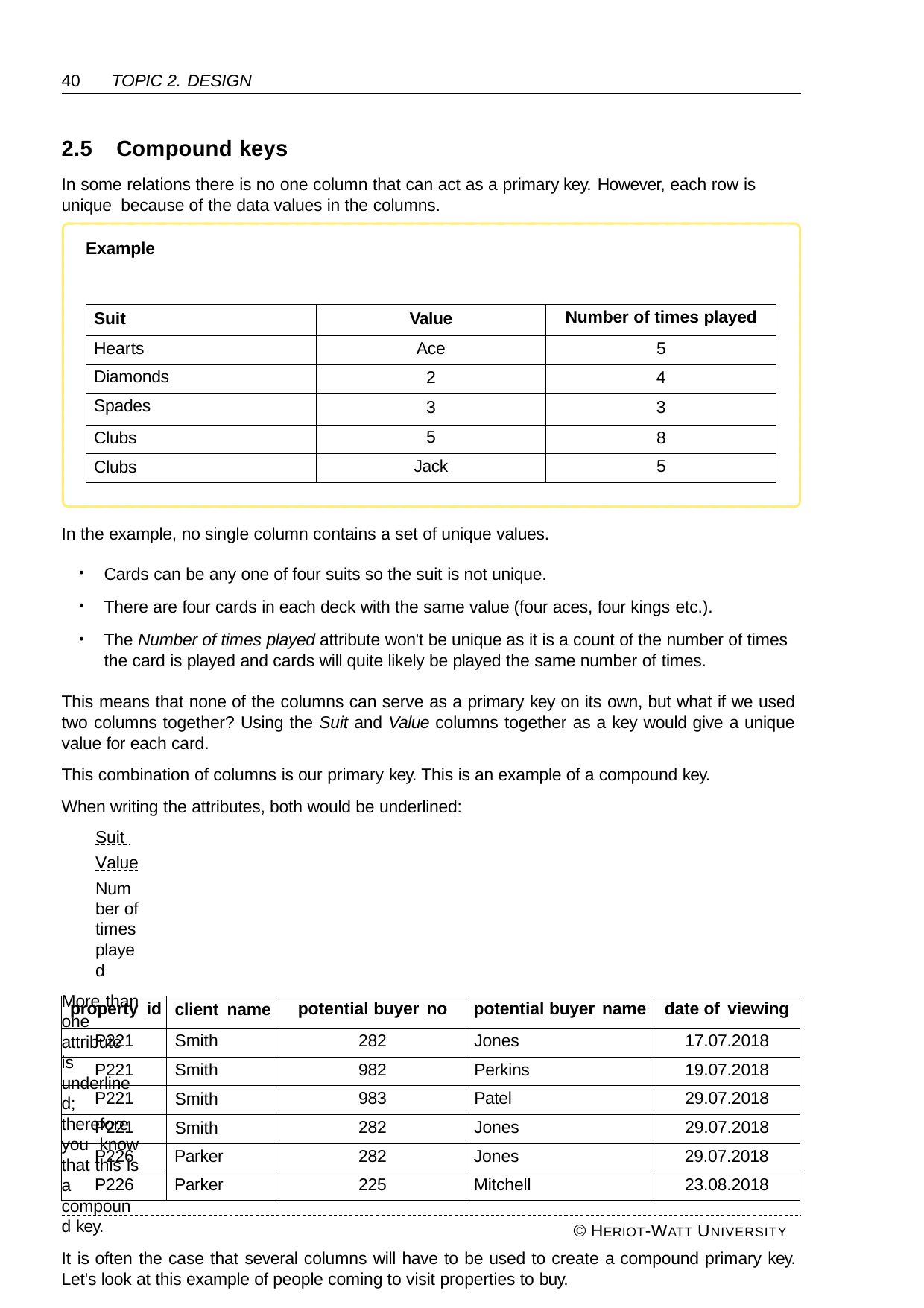

40	TOPIC 2. DESIGN

2.5	Compound keys
In some relations there is no one column that can act as a primary key. However, each row is unique  because of the data values in the columns.

Example

| Suit | Value | Number of times played |
| --- | --- | --- |
| Hearts | Ace | 5 |
| Diamonds | 2 | 4 |
| Spades | 3 | 3 |
| Clubs | 5 | 8 |
| Clubs | Jack | 5 |
In the example, no single column contains a set of unique values.
Cards can be any one of four suits so the suit is not unique.
There are four cards in each deck with the same value (four aces, four kings etc.).
The Number of times played attribute won't be unique as it is a count of the number of times  the card is played and cards will quite likely be played the same number of times.
•
•
•
This means that none of the columns can serve as a primary key on its own, but what if we used  two columns together? Using the Suit and Value columns together as a key would give a unique  value for each card.
This combination of columns is our primary key. This is an example of a compound key.  When writing the attributes, both would be underlined:
Suit  Value
Number of times played
More than one attribute is underlined; therefore you know that this is a compound key.
It is often the case that several columns will have to be used to create a compound primary key.  Let's look at this example of people coming to visit properties to buy.
| property id | client name | potential buyer no | potential buyer name | date of viewing |
| --- | --- | --- | --- | --- |
| P221 | Smith | 282 | Jones | 17.07.2018 |
| P221 | Smith | 982 | Perkins | 19.07.2018 |
| P221 | Smith | 983 | Patel | 29.07.2018 |
| P221 | Smith | 282 | Jones | 29.07.2018 |
| P226 | Parker | 282 | Jones | 29.07.2018 |
| P226 | Parker | 225 | Mitchell | 23.08.2018 |

© HERIOT-WATT UNIVERSITY